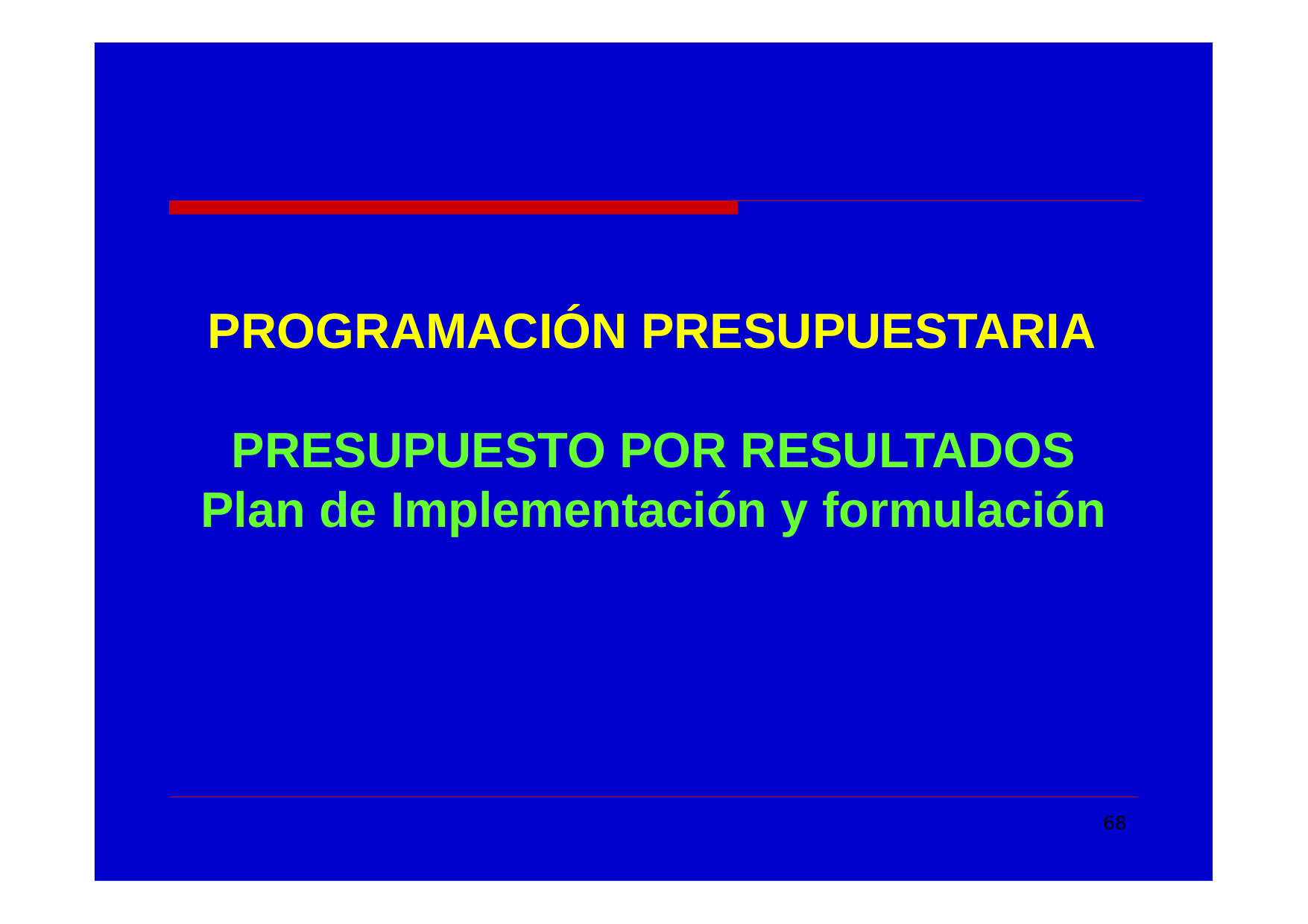

# PROGRAMACIÓN PRESUPUESTARIA
PRESUPUESTO POR RESULTADOS
Plan de Implementación y formulación

68